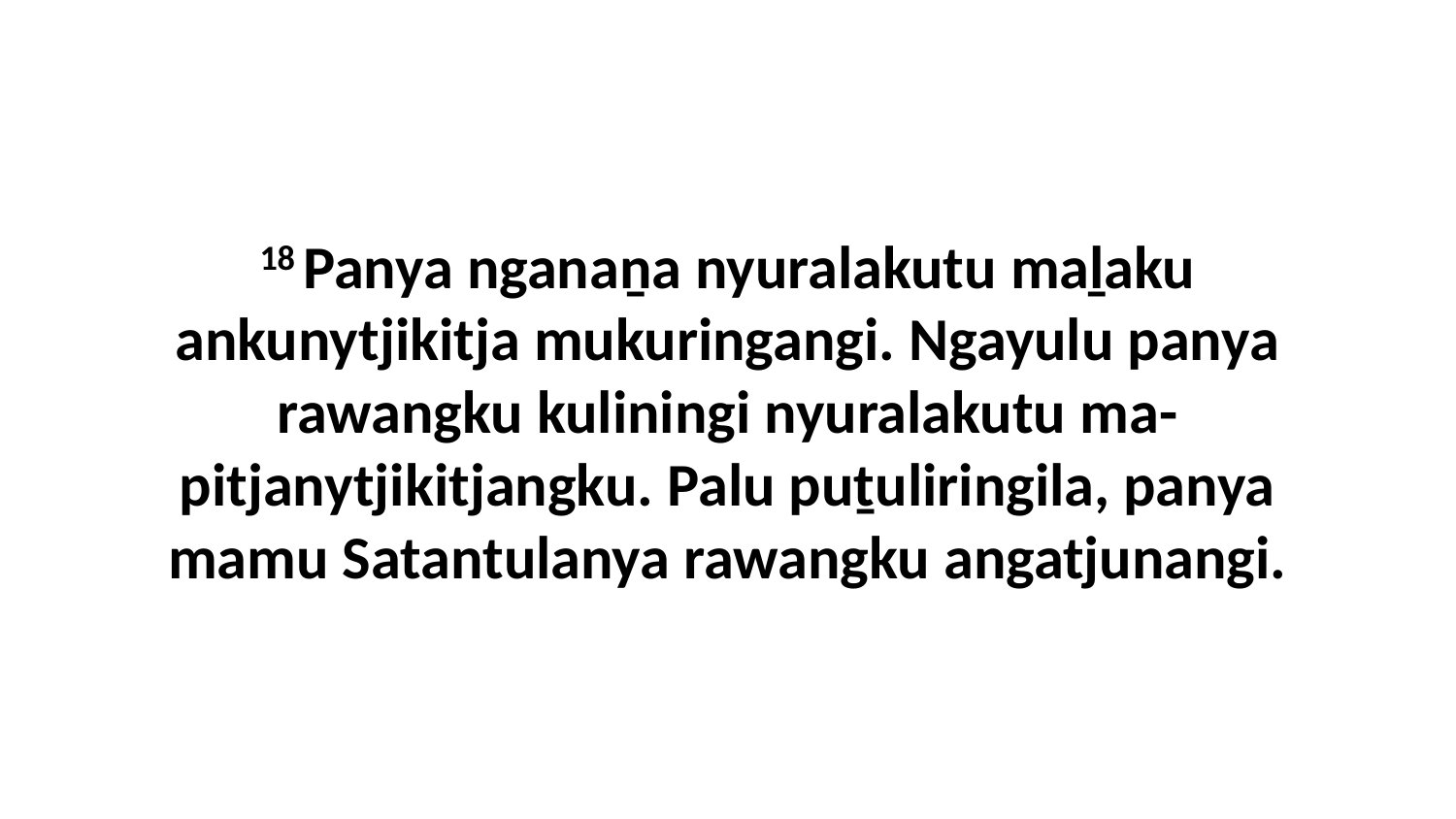

18 Panya nganaṉa nyuralakutu maḻaku ankunytjikitja mukuringangi. Ngayulu panya rawangku kuliningi nyuralakutu ma-pitjanytjikitjangku. Palu puṯuliringila, panya mamu Satantulanya rawangku angatjunangi.